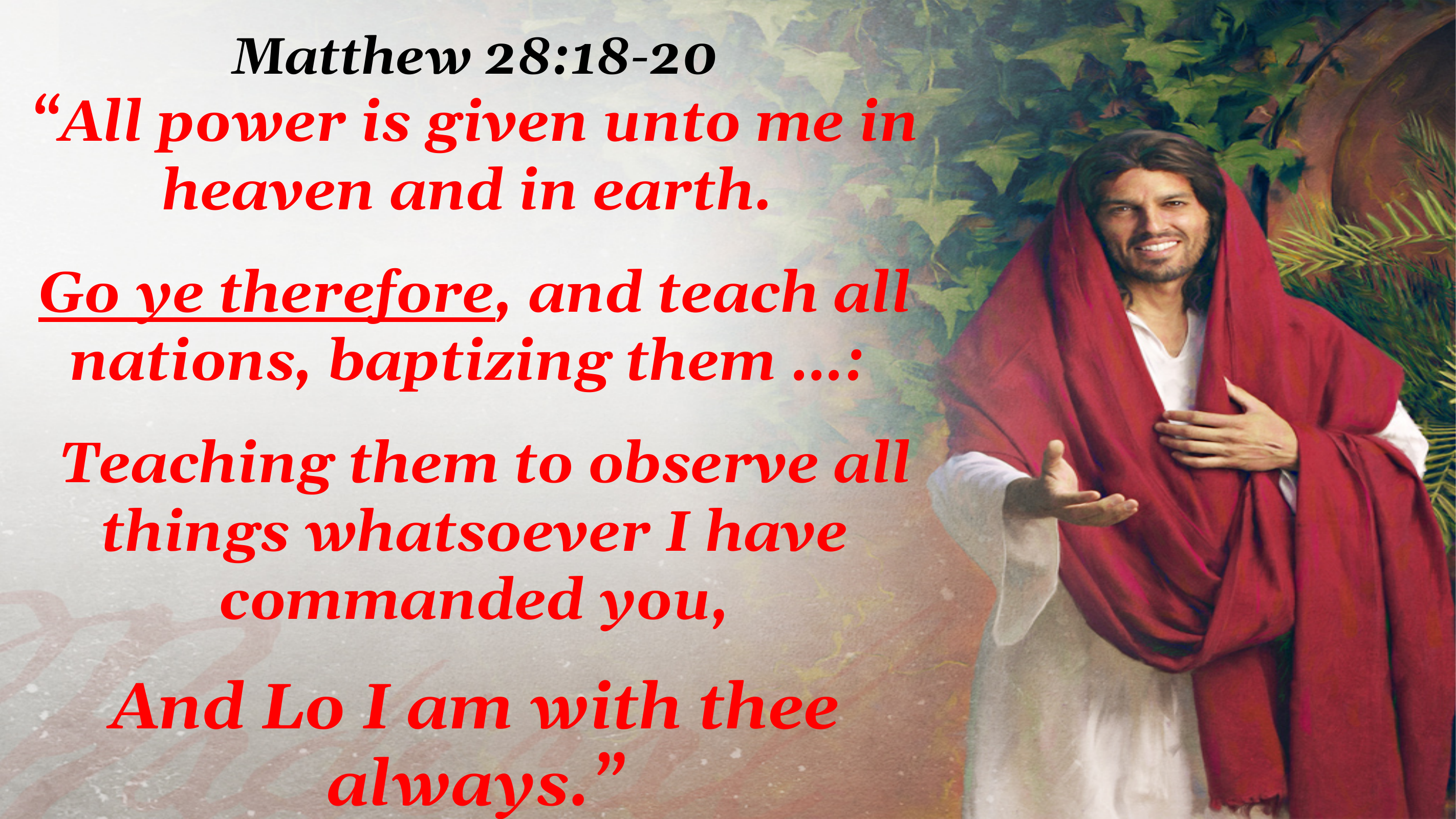

Matthew 28:18-20
“All power is given unto me in heaven and in earth.
Go ye therefore, and teach all nations, baptizing them …:
  Teaching them to observe all things whatsoever I have commanded you,
And Lo I am with thee always.”